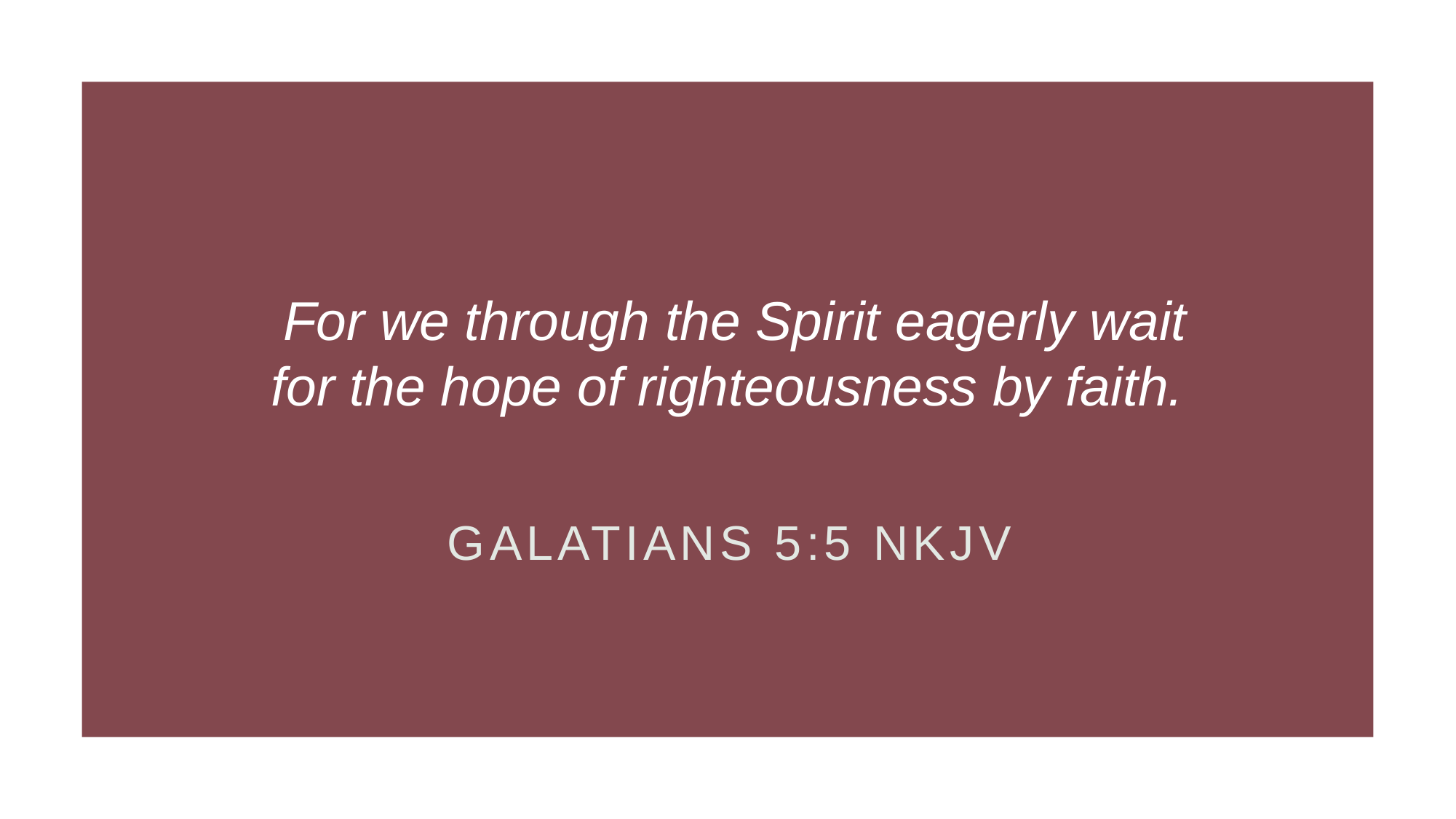

For we through the Spirit eagerly wait for the hope of righteousness by faith.
# Galatians 5:5 NKJV